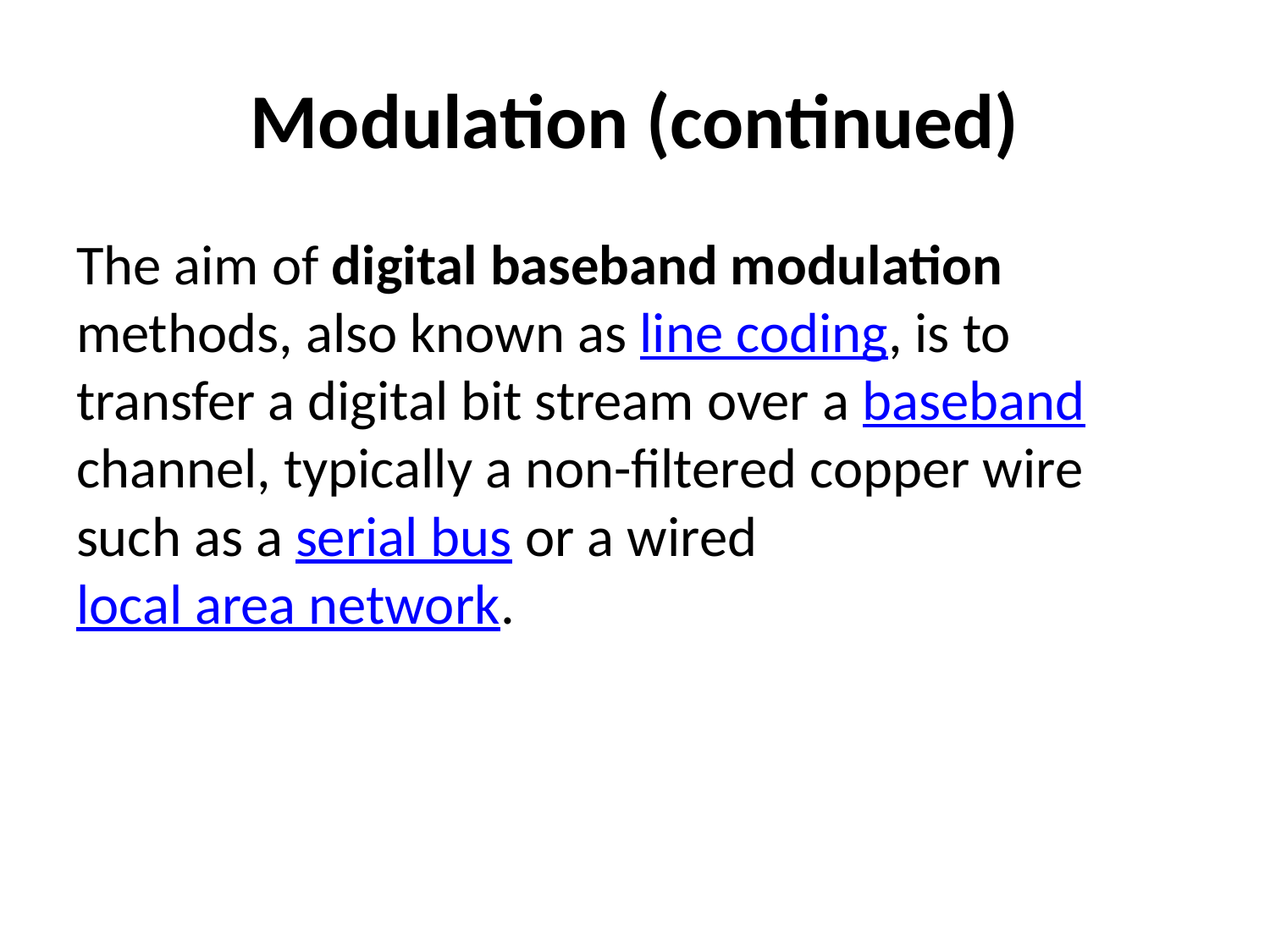

# Modulation (continued)
The aim of digital baseband modulation methods, also known as line coding, is to transfer a digital bit stream over a baseband channel, typically a non-filtered copper wire such as a serial bus or a wired local area network.